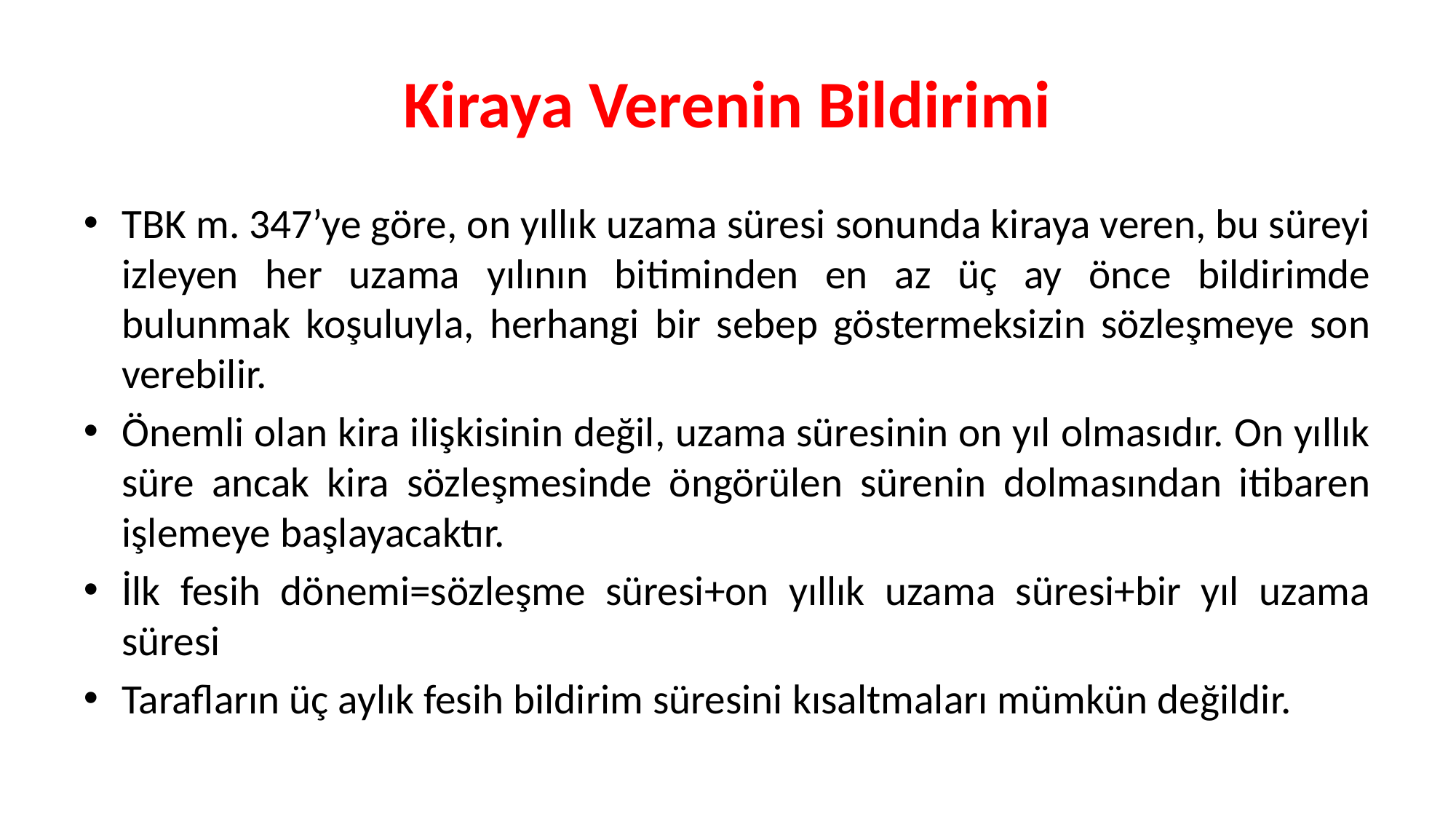

# Kiraya Verenin Bildirimi
TBK m. 347’ye göre, on yıllık uzama süresi sonunda kiraya veren, bu süreyi izleyen her uzama yılının bitiminden en az üç ay önce bildirimde bulunmak koşuluyla, herhangi bir sebep göstermeksizin sözleşmeye son verebilir.
Önemli olan kira ilişkisinin değil, uzama süresinin on yıl olmasıdır. On yıllık süre ancak kira sözleşmesinde öngörülen sürenin dolmasından itibaren işlemeye başlayacaktır.
İlk fesih dönemi=sözleşme süresi+on yıllık uzama süresi+bir yıl uzama süresi
Tarafların üç aylık fesih bildirim süresini kısaltmaları mümkün değildir.